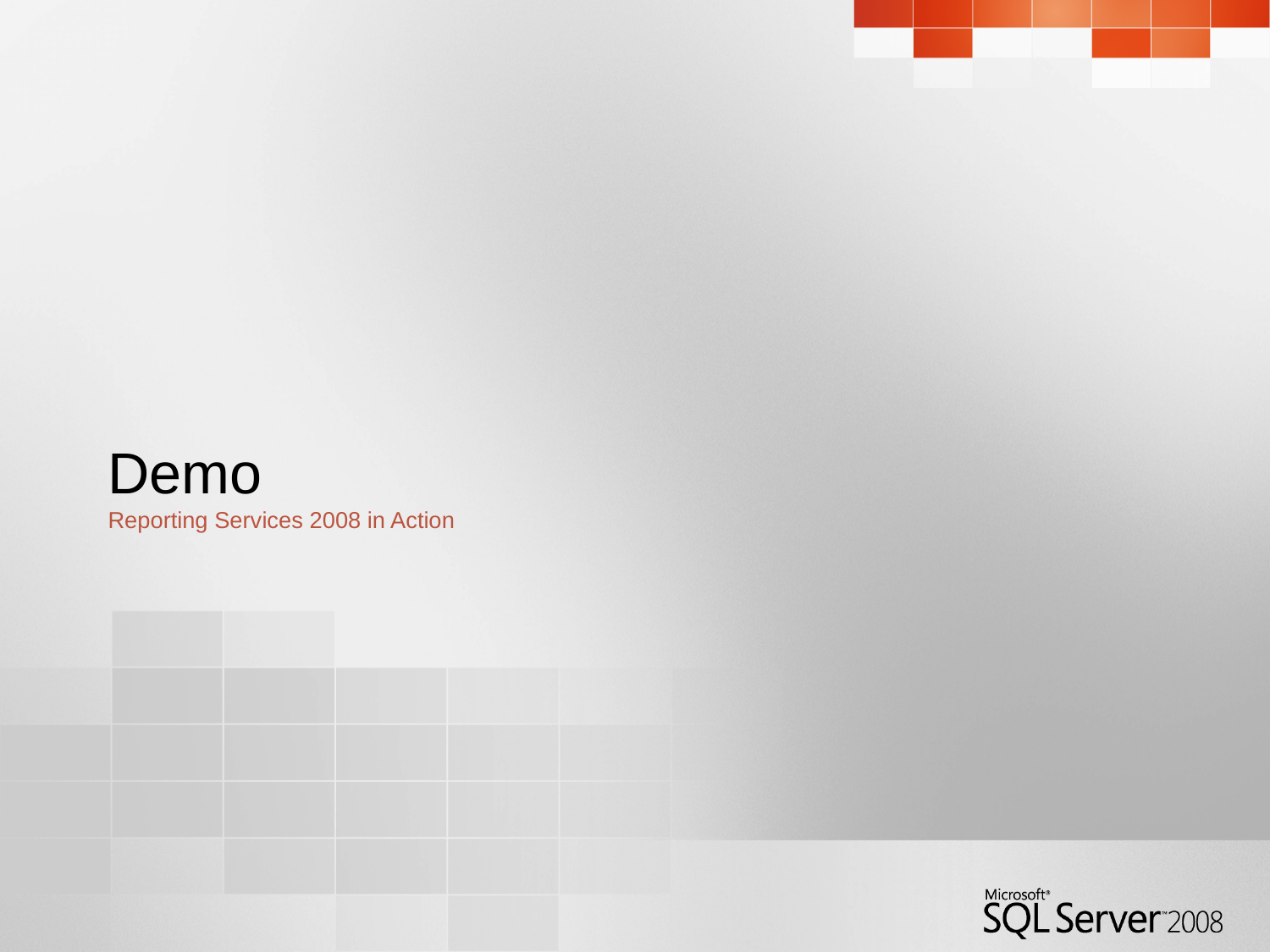

# Demo Reporting Services 2008 in Action